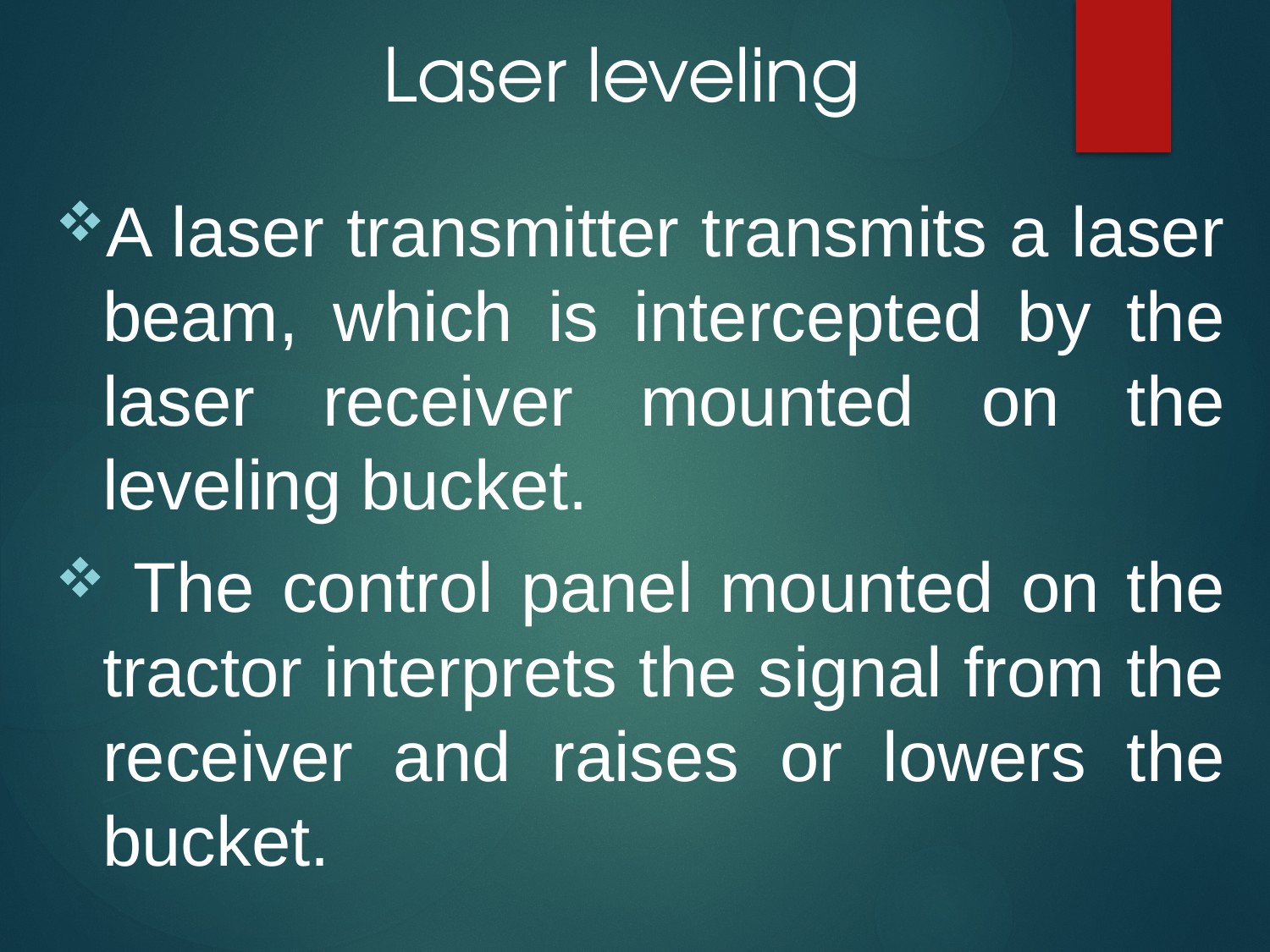

# Laser leveling
A laser transmitter transmits a laser beam, which is intercepted by the laser receiver mounted on the leveling bucket.
 The control panel mounted on the tractor interprets the signal from the receiver and raises or lowers the bucket.